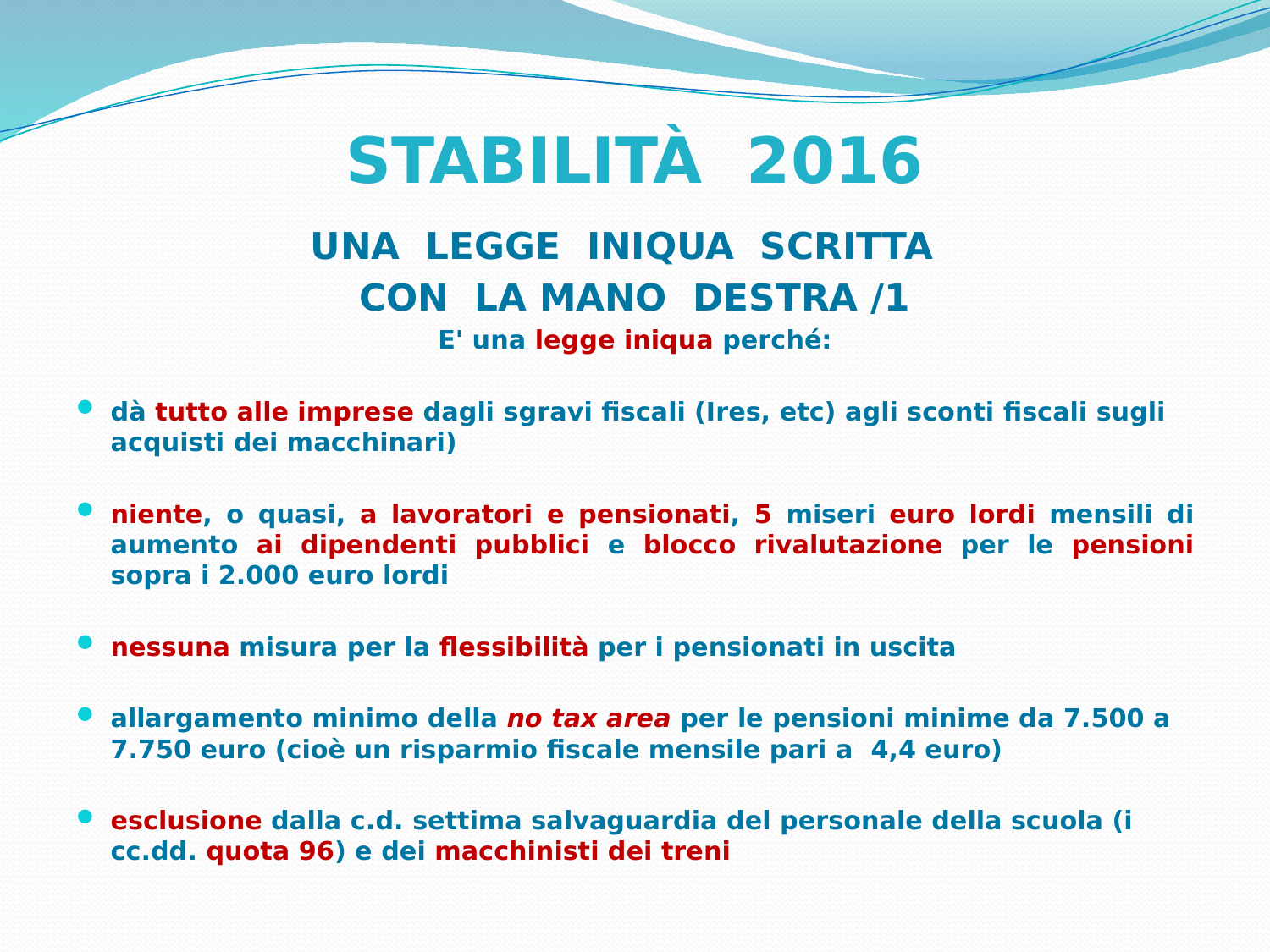

# STABILITÀ  2016
UNA  LEGGE  INIQUA  SCRITTA
CON  LA MANO  DESTRA /1
E' una legge iniqua perché:

dà tutto alle imprese dagli sgravi fiscali (Ires, etc) agli sconti fiscali sugli acquisti dei macchinari)

niente, o quasi, a lavoratori e pensionati, 5 miseri euro lordi mensili di aumento ai dipendenti pubblici e blocco rivalutazione per le pensioni sopra i 2.000 euro lordi

nessuna misura per la flessibilità per i pensionati in uscita

allargamento minimo della no tax area per le pensioni minime da 7.500 a 7.750 euro (cioè un risparmio fiscale mensile pari a  4,4 euro)

esclusione dalla c.d. settima salvaguardia del personale della scuola (i cc.dd. quota 96) e dei macchinisti dei treni